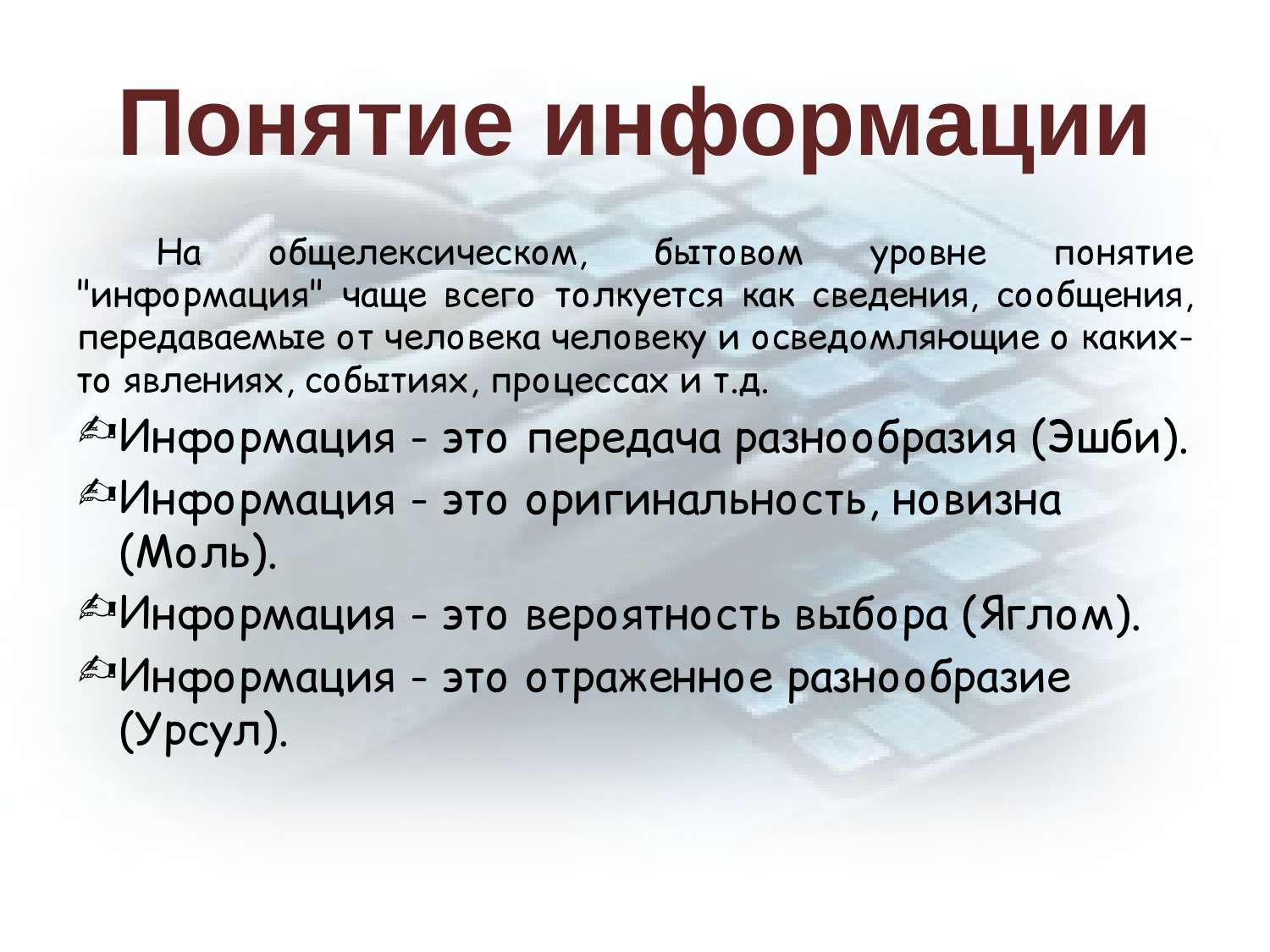

# Понятие информации
	На общелексическом, бытовом уровне понятие "информация" чаще всего толкуется как сведения, сообщения, передаваемые от человека человеку и осведомляющие о каких-то явлениях, событиях, процессах и т.д.
Информация - это передача разнообразия (Эшби).
Информация - это оригинальность, новизна (Моль).
Информация - это вероятность выбора (Яглом).
Информация - это отраженное разнообразие (Урсул).